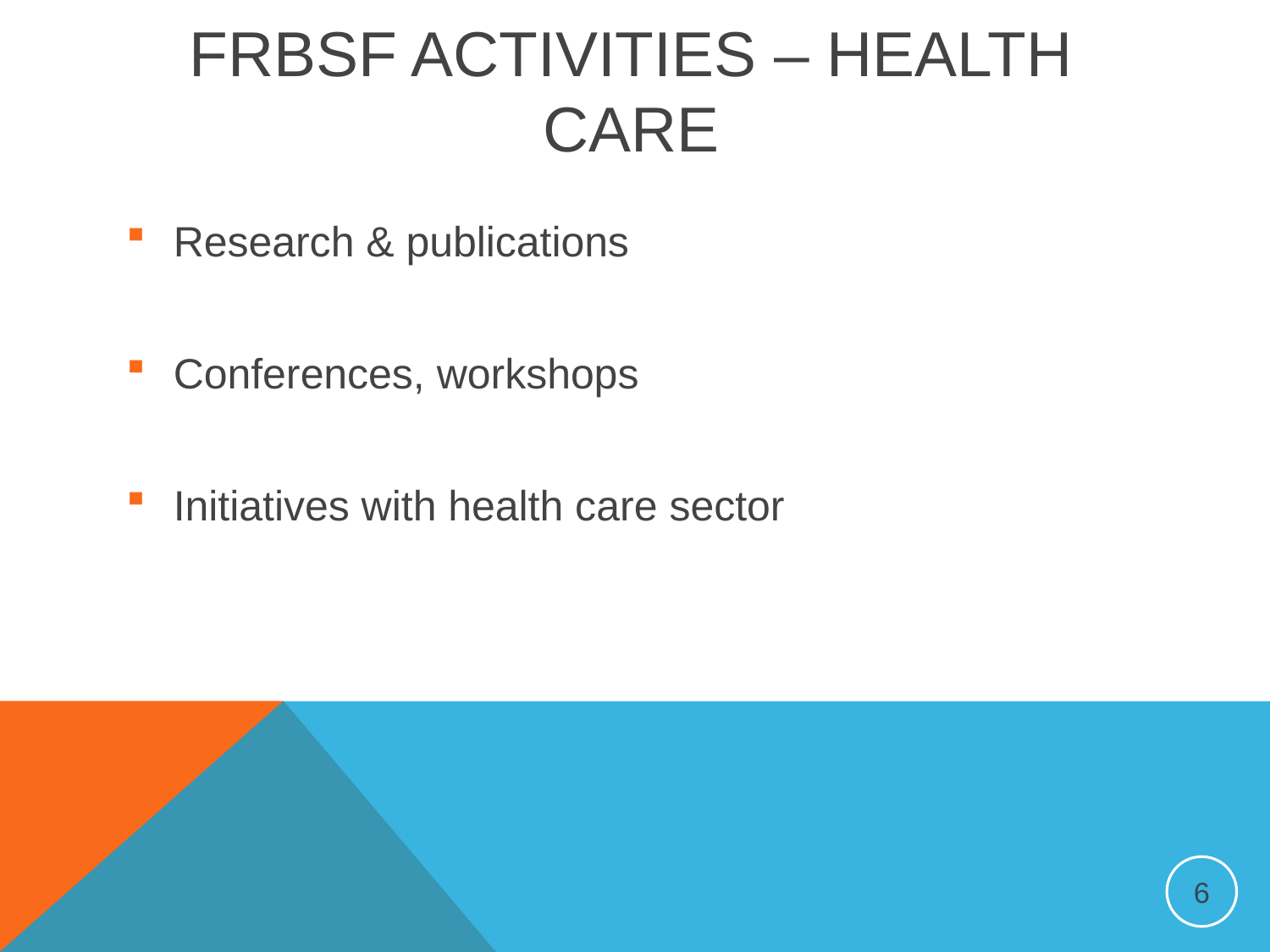

# FRBSF Activities – Health Care

Research & publications

Conferences, workshops

Initiatives with health care sector

6